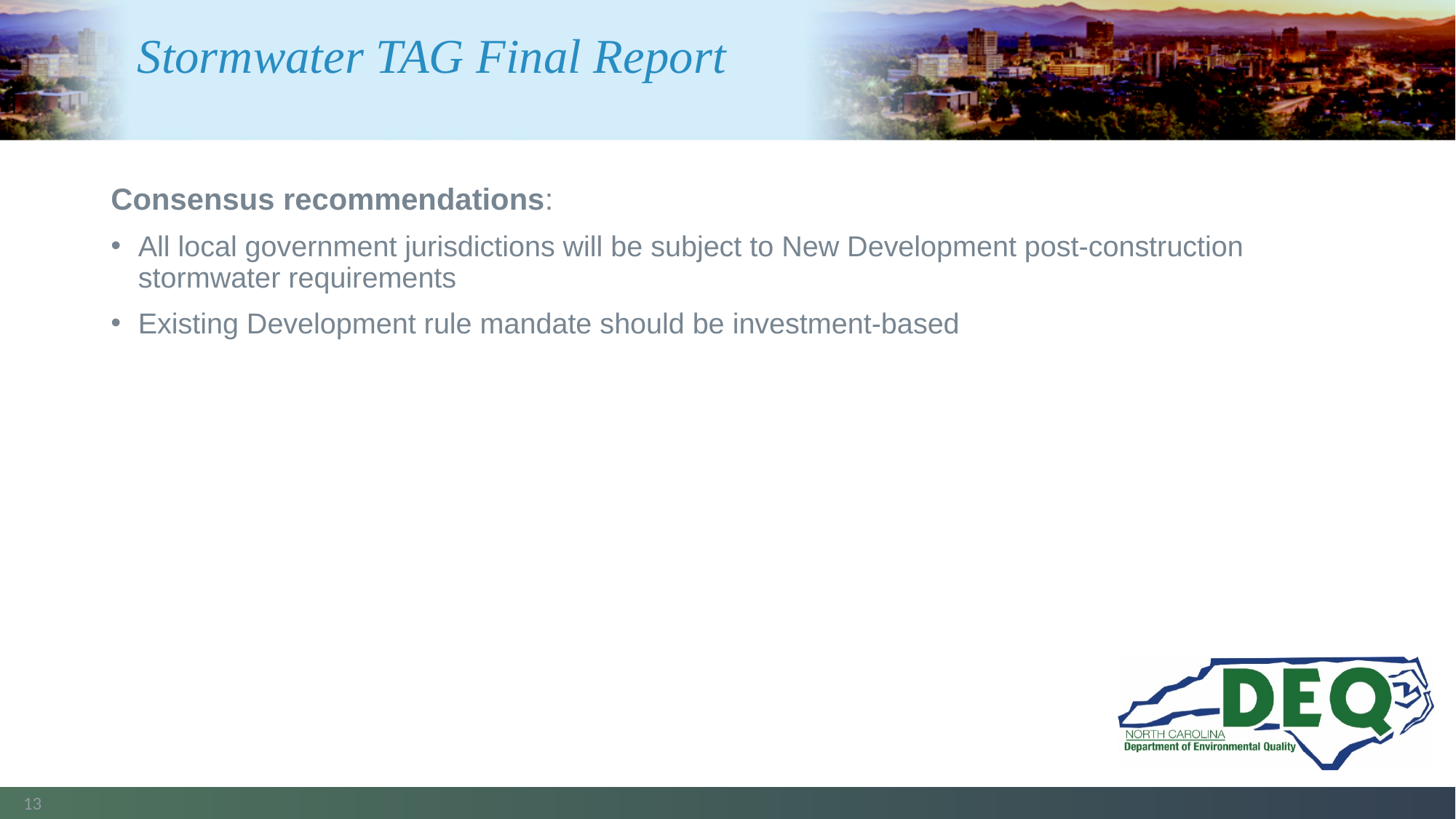

# Stormwater TAG Final Report

Consensus recommendations:
All local government jurisdictions will be subject to New Development post-construction stormwater requirements
Existing Development rule mandate should be investment-based

13